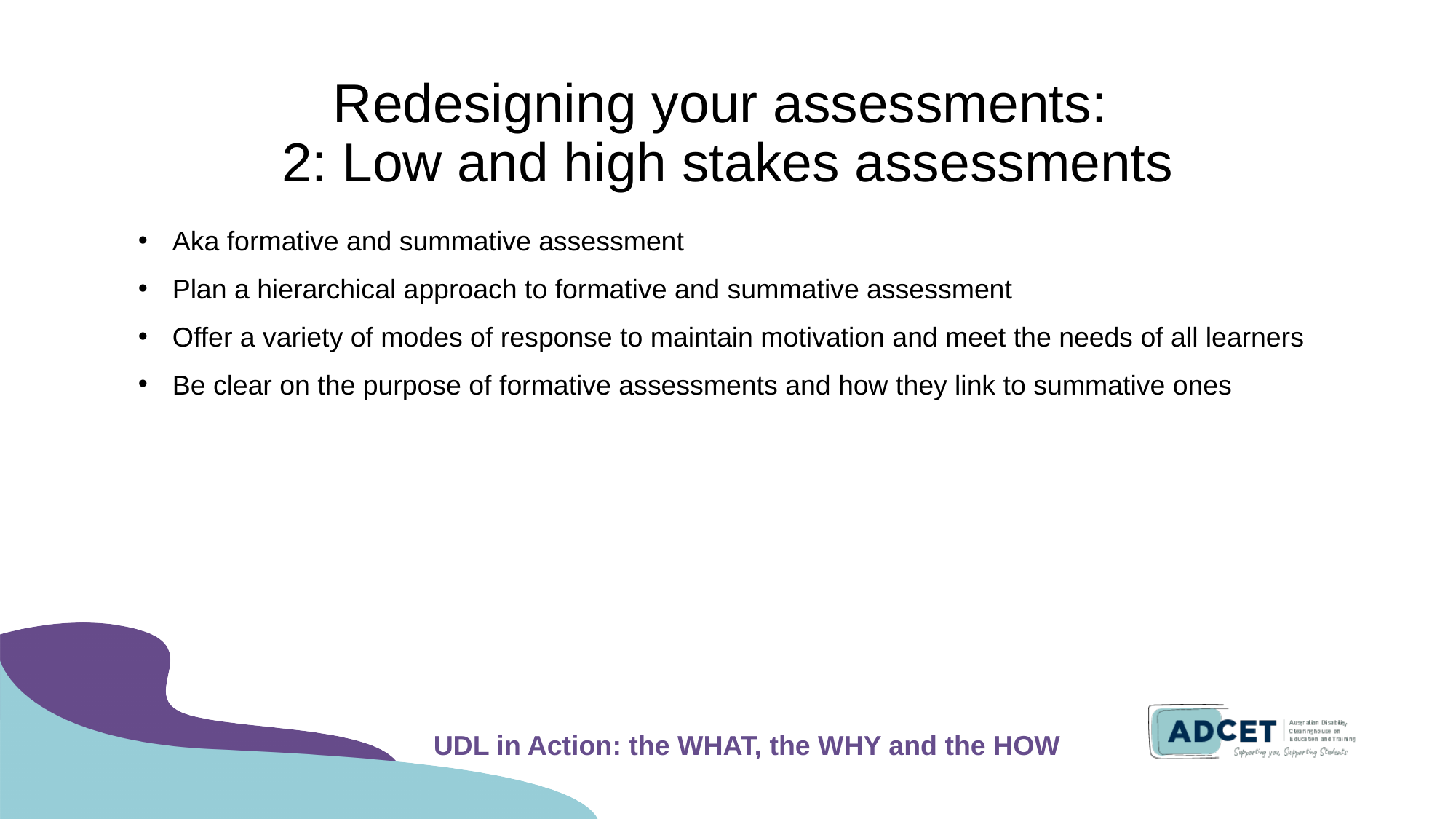

# Redesigning your assessments: 2: Low and high stakes assessments
Aka formative and summative assessment
Plan a hierarchical approach to formative and summative assessment
Offer a variety of modes of response to maintain motivation and meet the needs of all learners
Be clear on the purpose of formative assessments and how they link to summative ones